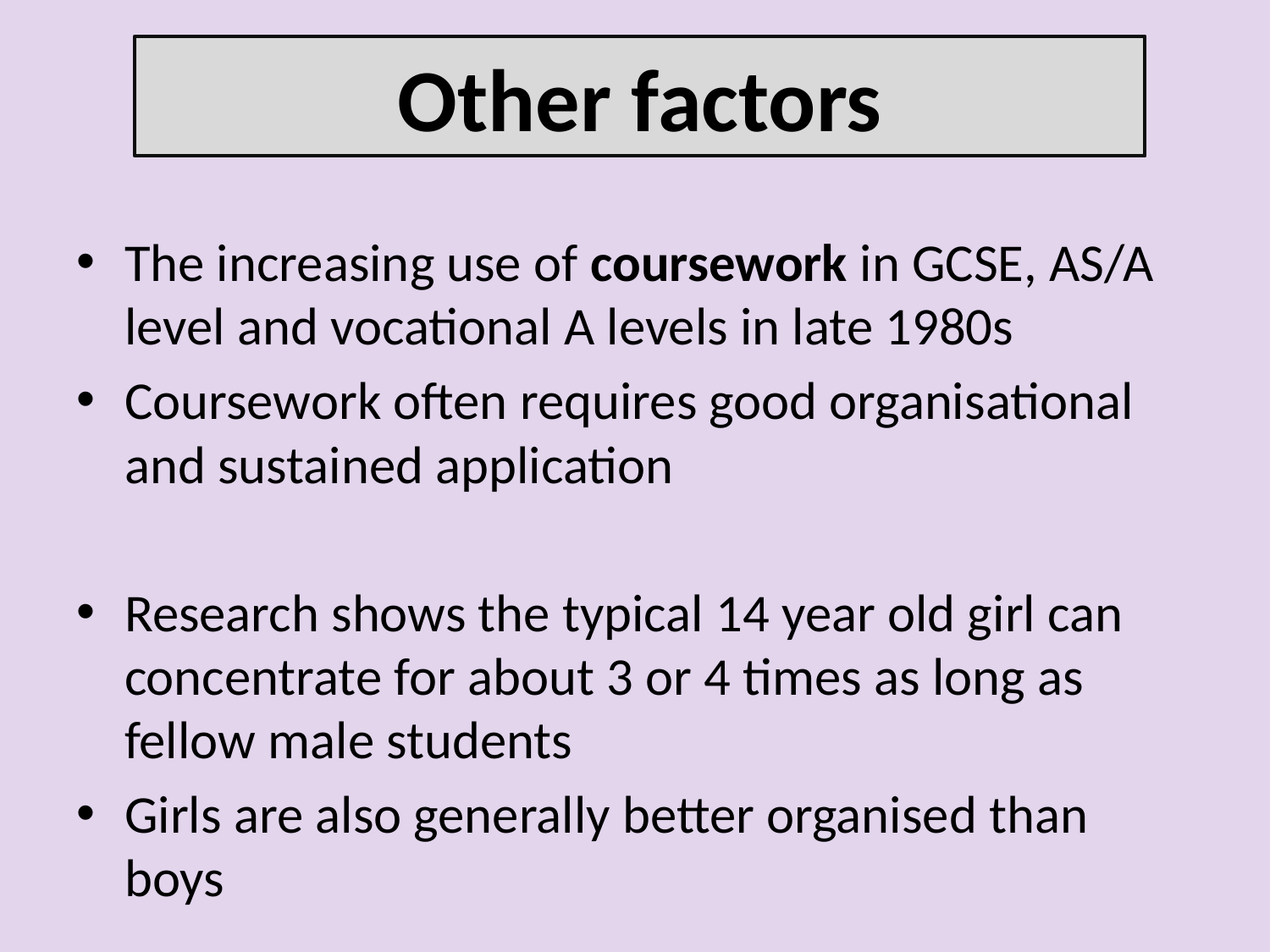

Other factors
The increasing use of coursework in GCSE, AS/A level and vocational A levels in late 1980s
Coursework often requires good organisational and sustained application

Research shows the typical 14 year old girl can concentrate for about 3 or 4 times as long as fellow male students
Girls are also generally better organised than boys